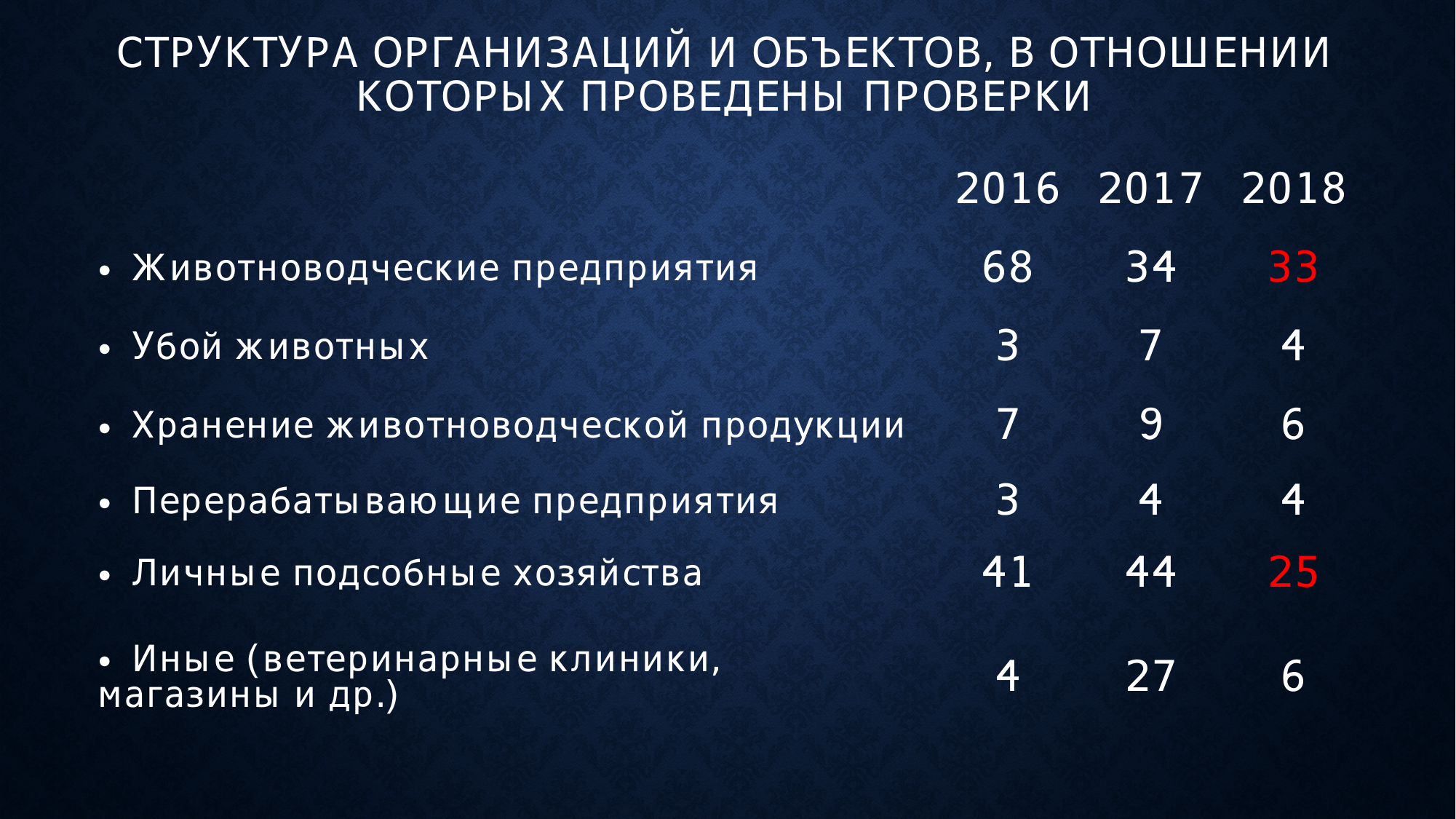

# Структура организаций и объектов, в отношении которых проведены проверки
|  | 2016 | 2017 | 2018 |
| --- | --- | --- | --- |
| Животноводческие предприятия | 68 | 34 | 33 |
| Убой животных | 3 | 7 | 4 |
| Хранение животноводческой продукции | 7 | 9 | 6 |
| Перерабатывающие предприятия | 3 | 4 | 4 |
| Личные подсобные хозяйства | 41 | 44 | 25 |
| Иные (ветеринарные клиники, магазины и др.) | 4 | 27 | 6 |